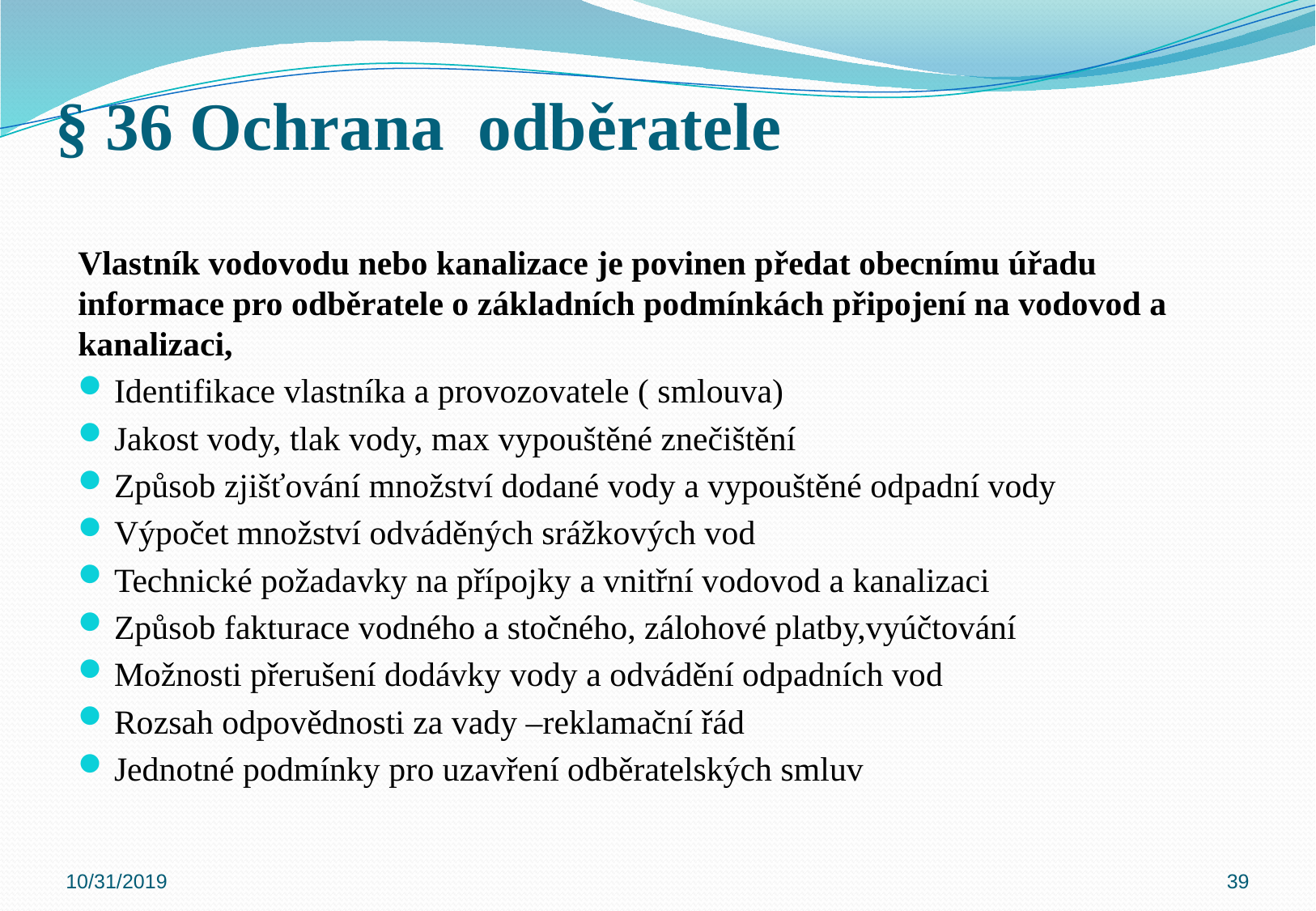

# § 36 Ochrana  odběratele

Vlastník vodovodu nebo kanalizace je povinen předat obecnímu úřadu informace pro odběratele o základních podmínkách připojení na vodovod a kanalizaci,
Identifikace vlastníka a provozovatele ( smlouva)
Jakost vody, tlak vody, max vypouštěné znečištění
Způsob zjišťování množství dodané vody a vypouštěné odpadní vody
Výpočet množství odváděných srážkových vod
Technické požadavky na přípojky a vnitřní vodovod a kanalizaci
Způsob fakturace vodného a stočného, zálohové platby,vyúčtování
Možnosti přerušení dodávky vody a odvádění odpadních vod
Rozsah odpovědnosti za vady –reklamační řád
Jednotné podmínky pro uzavření odběratelských smluv

10/31/2019
39